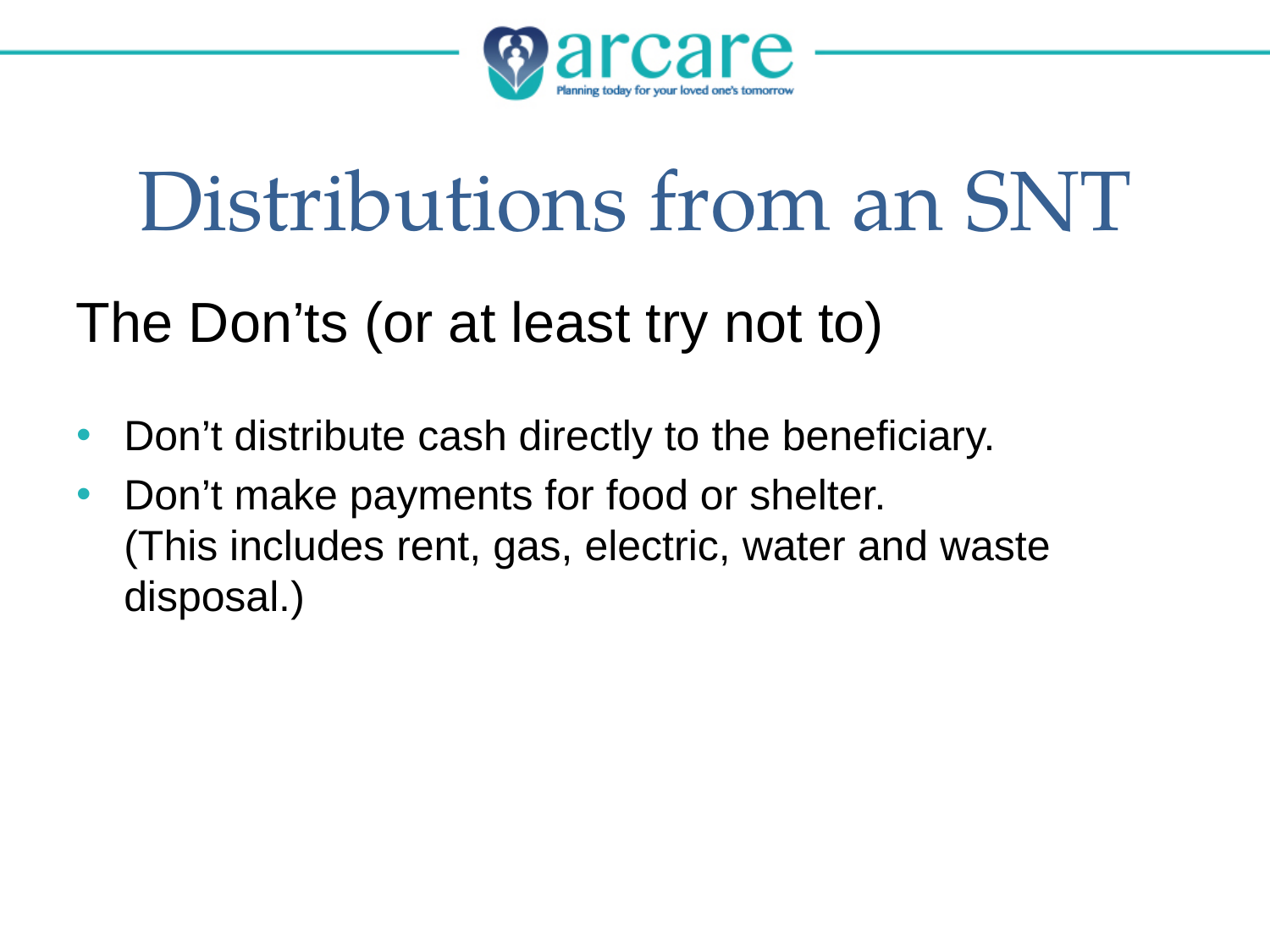

# Distributions from an SNT
The Don’ts (or at least try not to)
Don’t distribute cash directly to the beneficiary.
Don’t make payments for food or shelter.
(This includes rent, gas, electric, water and waste disposal.)